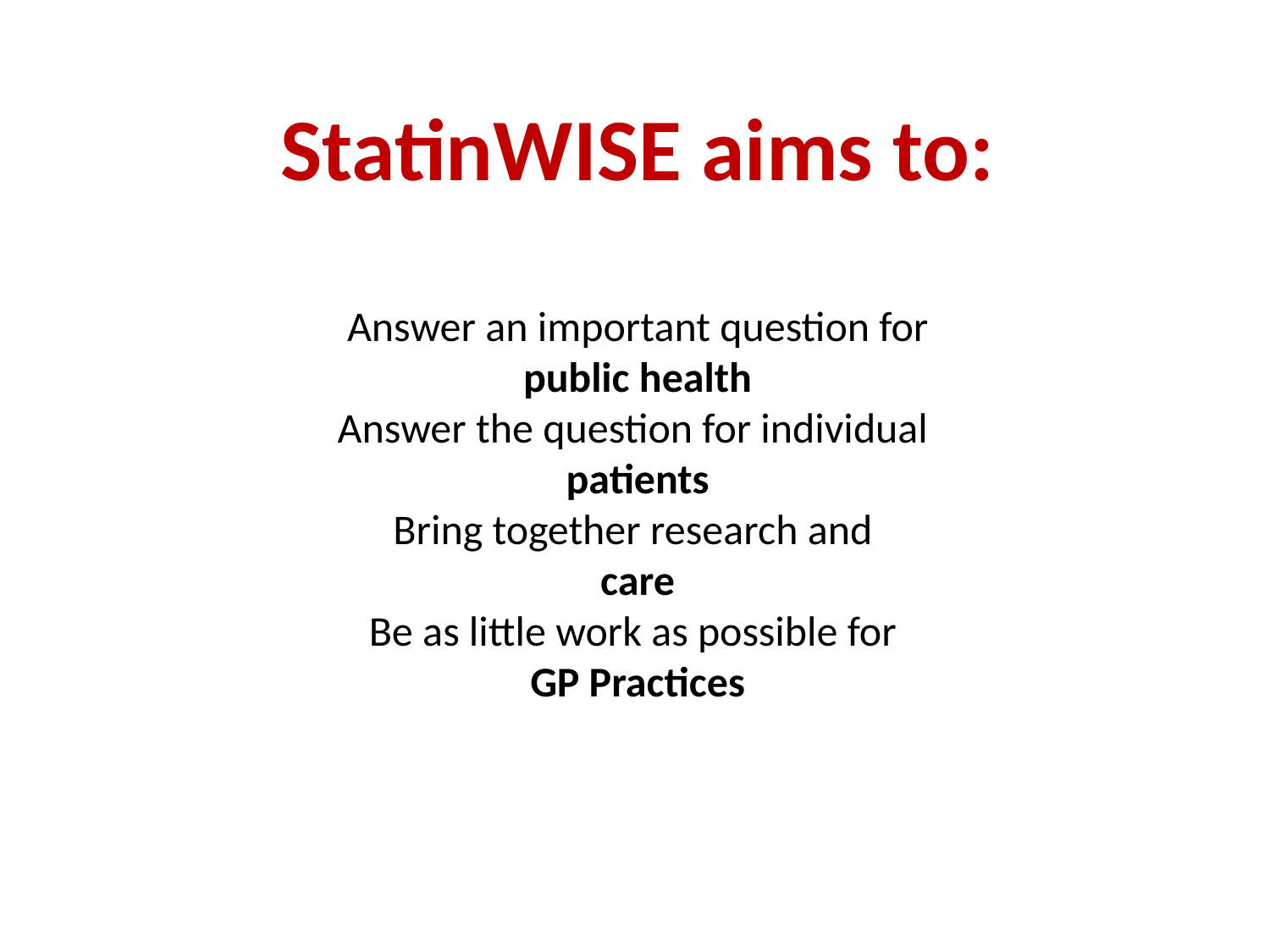

StatinWISE aims to:

Answer an important question for
public health
Answer the question for individual
patients
Bring together research and
care
Be as little work as possible for
GP Practices